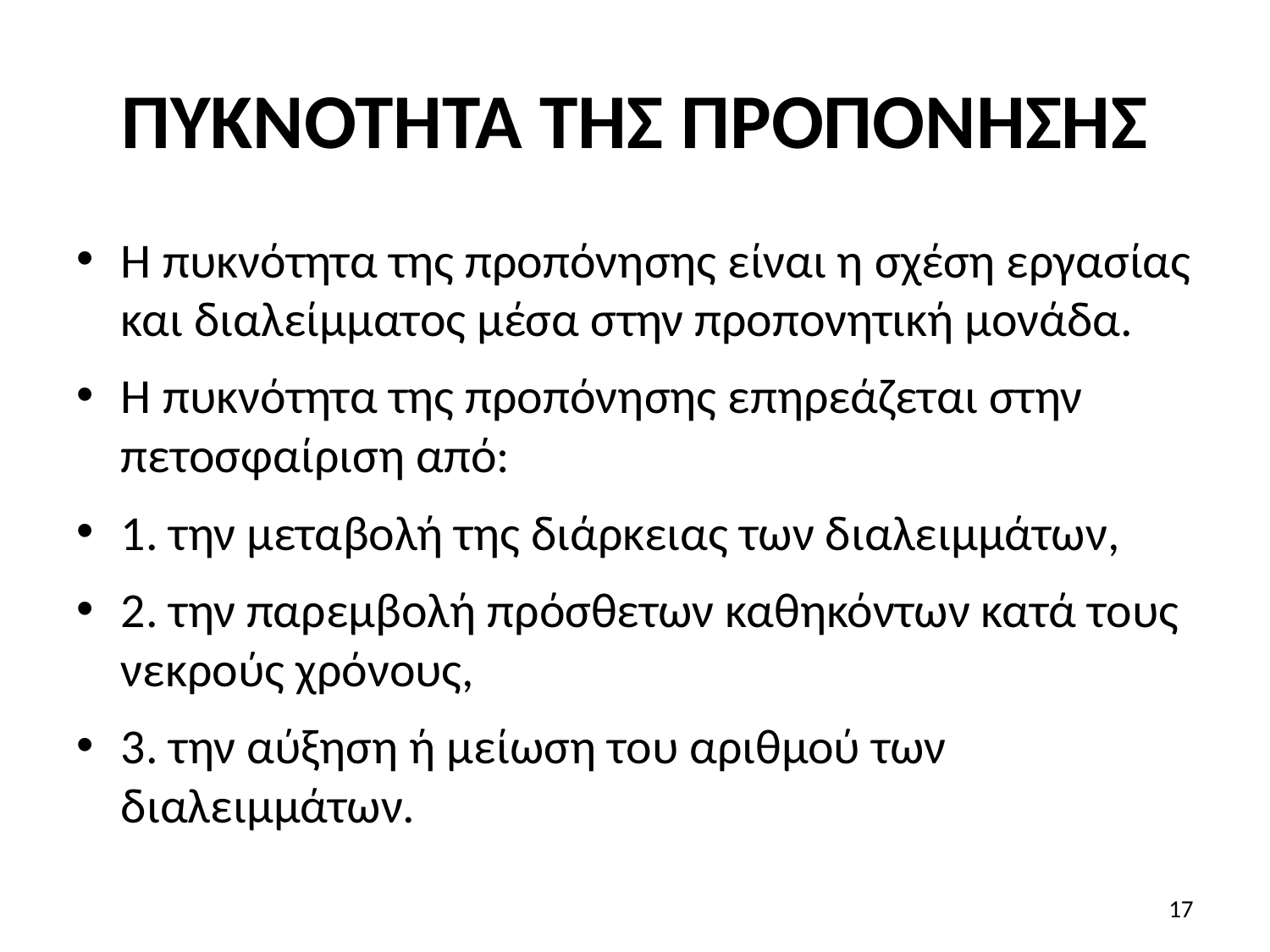

# ΠΥΚΝΟΤΗΤΑ ΤΗΣ ΠΡΟΠΟΝΗΣΗΣ
Η πυκνότητα της προπόνησης είναι η σχέση εργασίας και διαλείμματος μέσα στην προπονητική μονάδα.
Η πυκνότητα της προπόνησης επηρεάζεται στην πετοσφαίριση από:
1. την μεταβολή της διάρκειας των διαλειμμάτων,
2. την παρεμβολή πρόσθετων καθηκόντων κατά τους νεκρούς χρόνους,
3. την αύξηση ή μείωση του αριθμού των διαλειμμάτων.
17